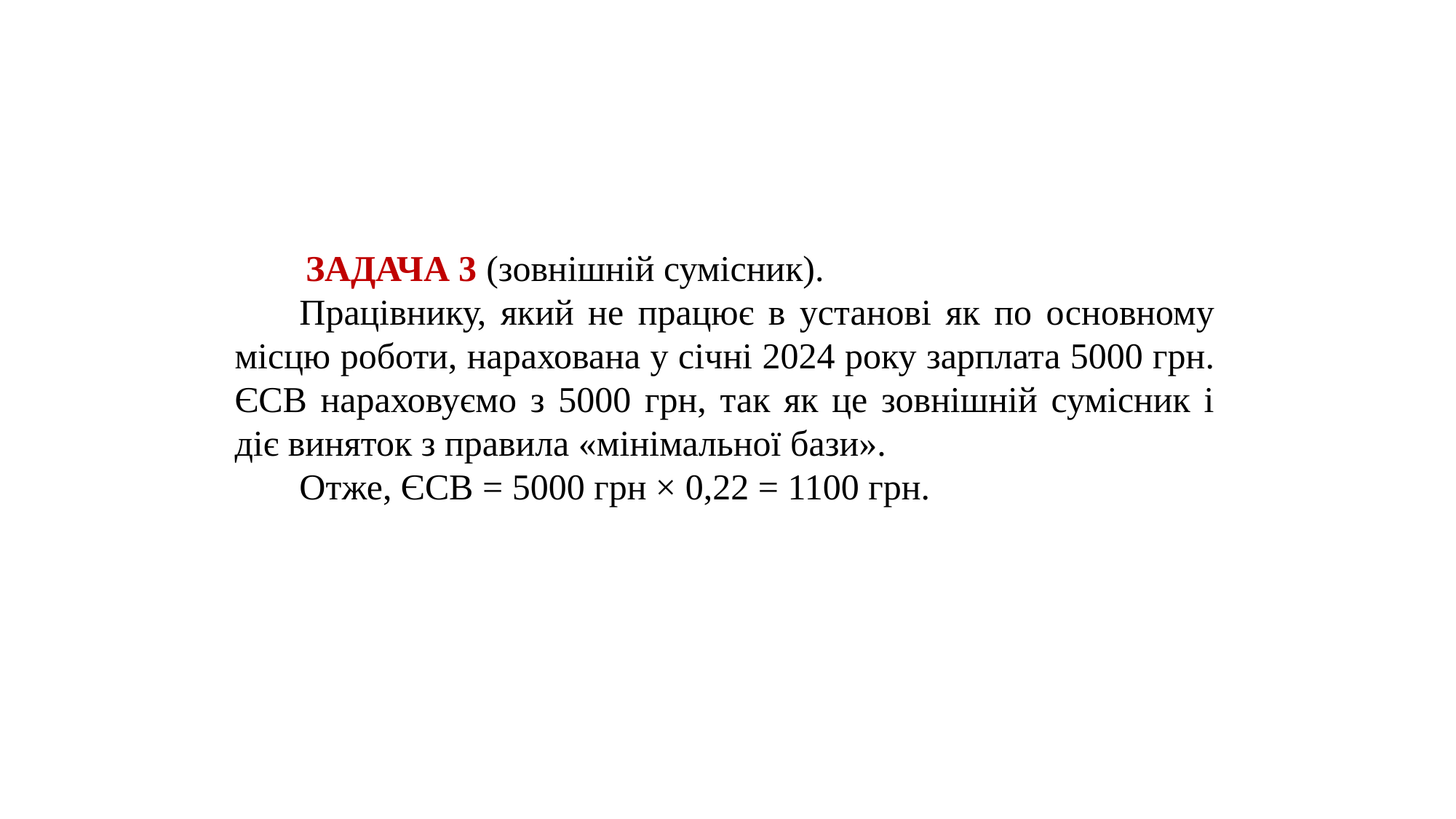

ЗАДАЧА 3 (зовнішній сумісник).
Працівнику, який не працює в установі як по основному місцю роботи, нарахована у січні 2024 року зарплата 5000 грн. ЄСВ нараховуємо з 5000 грн, так як це зовнішній сумісник і діє виняток з правила «мінімальної бази».
Отже, ЄСВ = 5000 грн × 0,22 = 1100 грн.